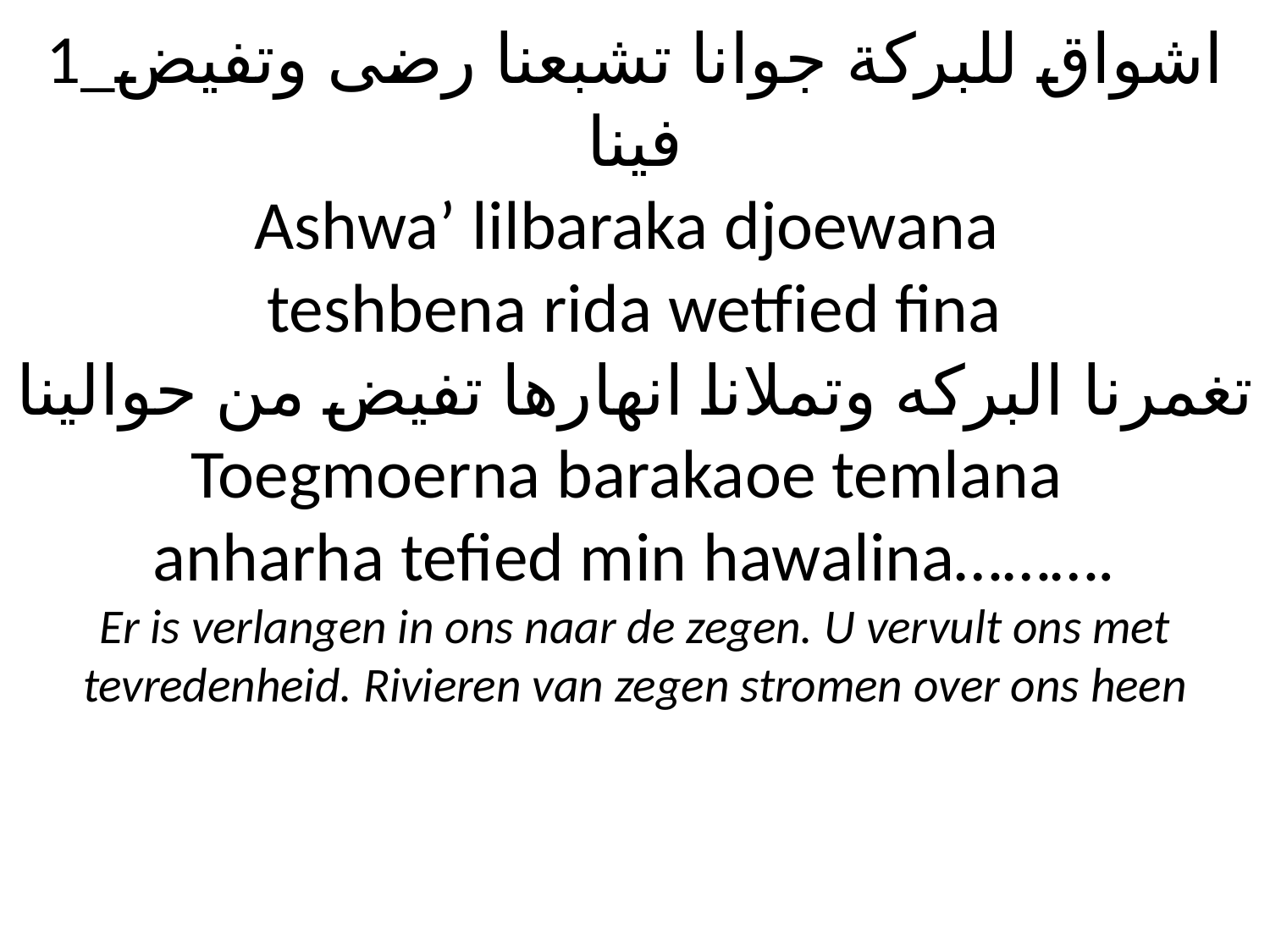

# 1_اشواق للبركة جوانا تشبعنا رضى وتفيض فينا Ashwa’ lilbaraka djoewana teshbena rida wetfied fina تغمرنا البركه وتملانا انهارها تفيض من حوالينا Toegmoerna barakaoe temlana anharha tefied min hawalina………. Er is verlangen in ons naar de zegen. U vervult ons met tevredenheid. Rivieren van zegen stromen over ons heen